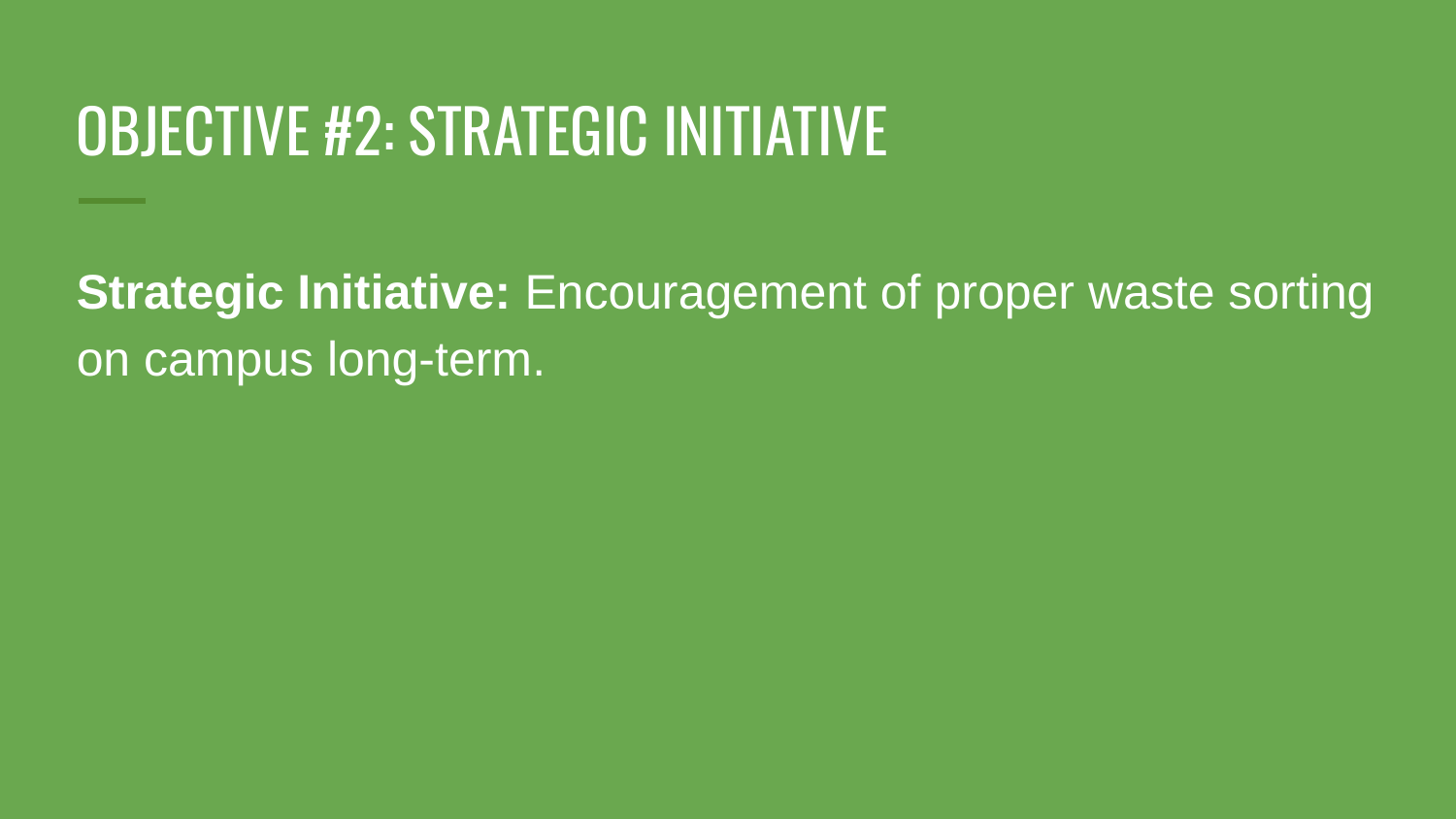

# OBJECTIVE #2: STRATEGIC INITIATIVE
Strategic Initiative: Encouragement of proper waste sorting on campus long-term.